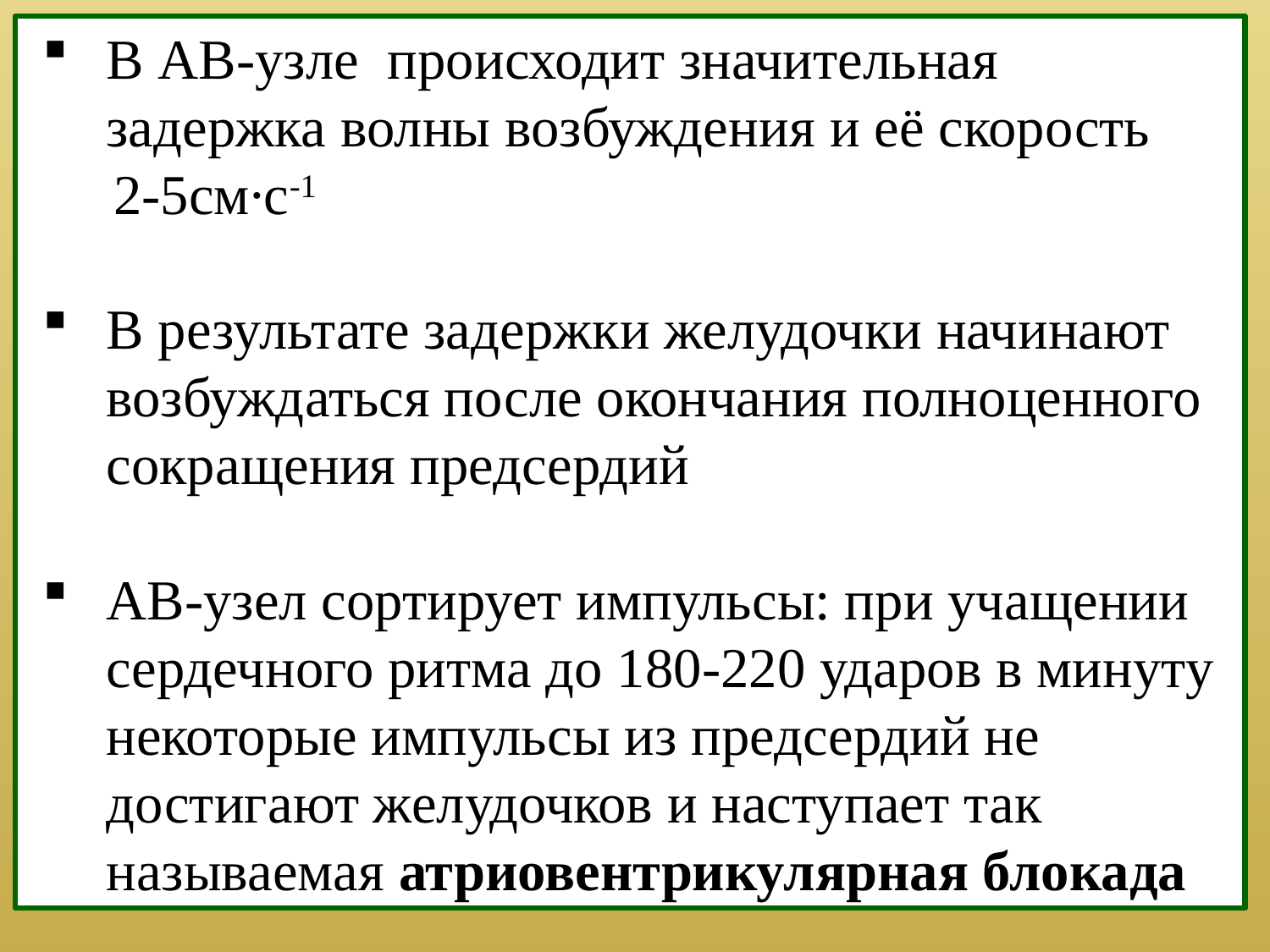

В АВ-узле  происходит значительная задержка волны возбуждения и её скорость
     2-5см∙с-1

В результате задержки желудочки начинают возбуждаться после окончания полноценного сокращения предсердий

АВ-узел сортирует импульсы: при учащении сердечного ритма до 180-220 ударов в минуту некоторые импульсы из предсердий не достигают желудочков и наступает так называемая атриовентрикулярная блокада